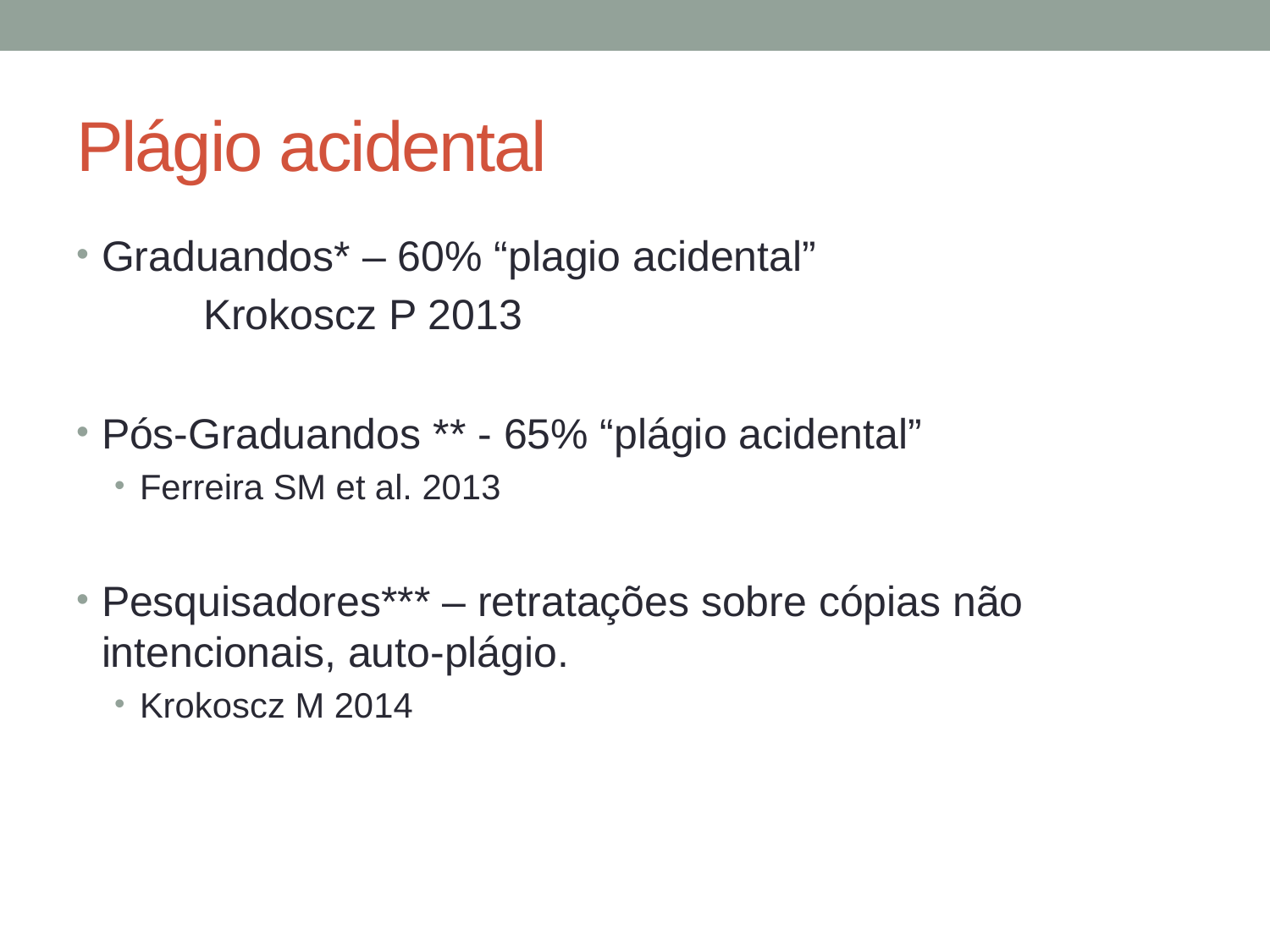

# Plágio acidental
Graduandos* – 60% “plagio acidental”
	Krokoscz P 2013

Pós-Graduandos ** - 65% “plágio acidental”
Ferreira SM et al. 2013

Pesquisadores*** – retratações sobre cópias não intencionais, auto-plágio.
Krokoscz M 2014